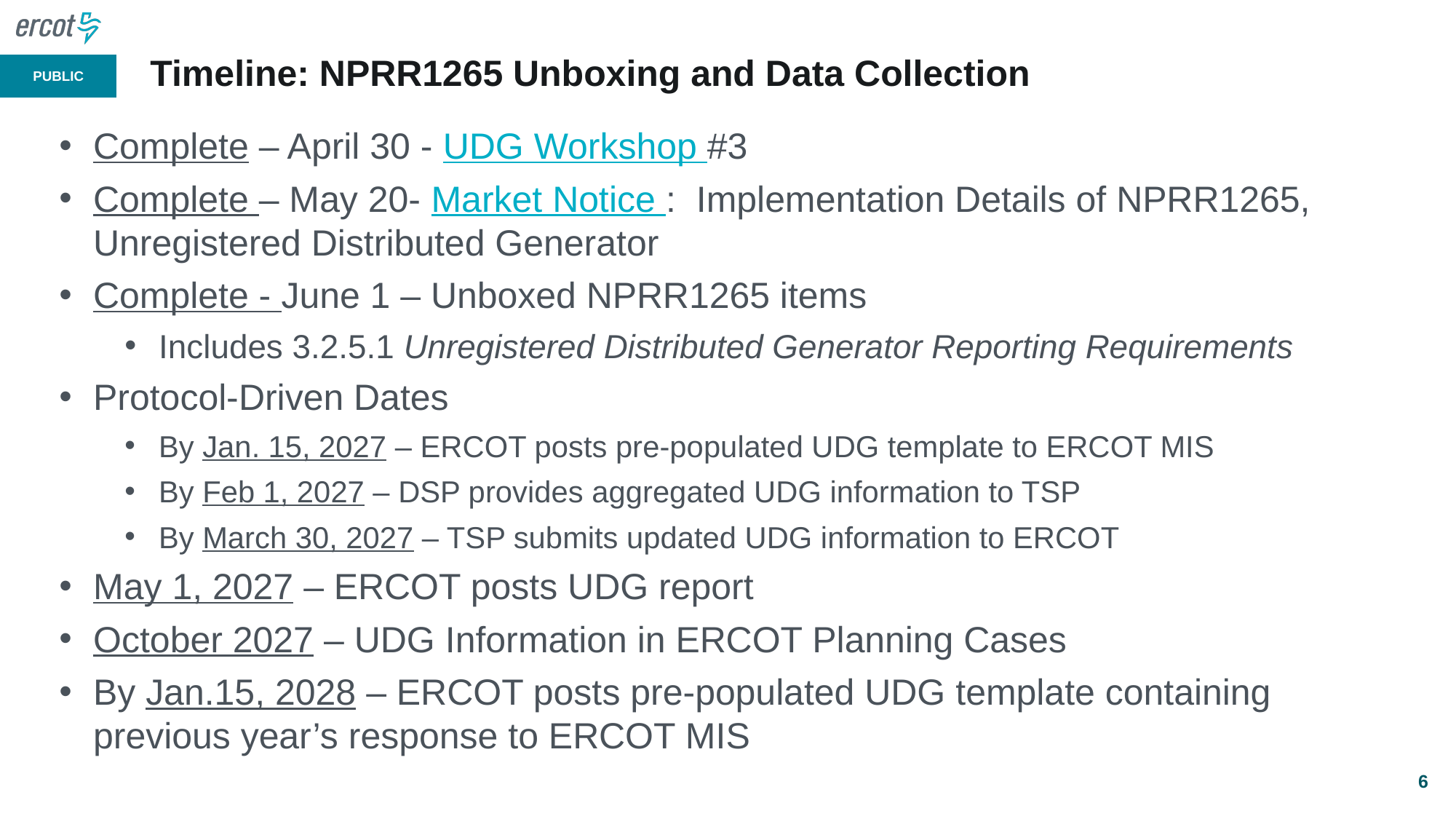

# Timeline: NPRR1265 Unboxing and Data Collection
Complete – April 30 - UDG Workshop #3
Complete – May 20- Market Notice :  Implementation Details of NPRR1265, Unregistered Distributed Generator
Complete - June 1 – Unboxed NPRR1265 items
Includes 3.2.5.1 Unregistered Distributed Generator Reporting Requirements
Protocol-Driven Dates
By Jan. 15, 2027 – ERCOT posts pre-populated UDG template to ERCOT MIS
By Feb 1, 2027 – DSP provides aggregated UDG information to TSP
By March 30, 2027 – TSP submits updated UDG information to ERCOT
May 1, 2027 – ERCOT posts UDG report
October 2027 – UDG Information in ERCOT Planning Cases
By Jan.15, 2028 – ERCOT posts pre-populated UDG template containing previous year’s response to ERCOT MIS

6